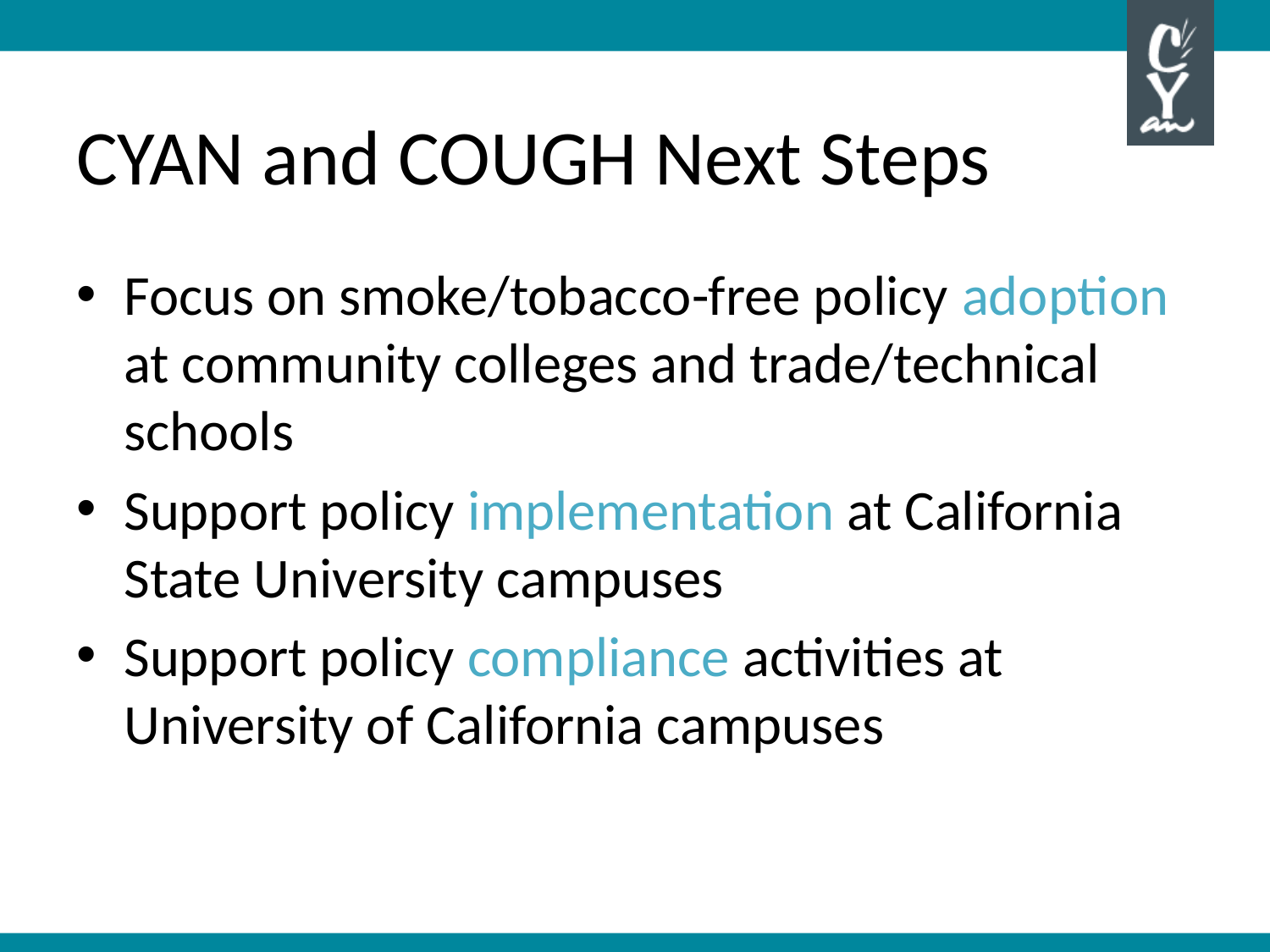

# CYAN and COUGH Next Steps
Focus on smoke/tobacco-free policy adoption at community colleges and trade/technical schools
Support policy implementation at California State University campuses
Support policy compliance activities at University of California campuses